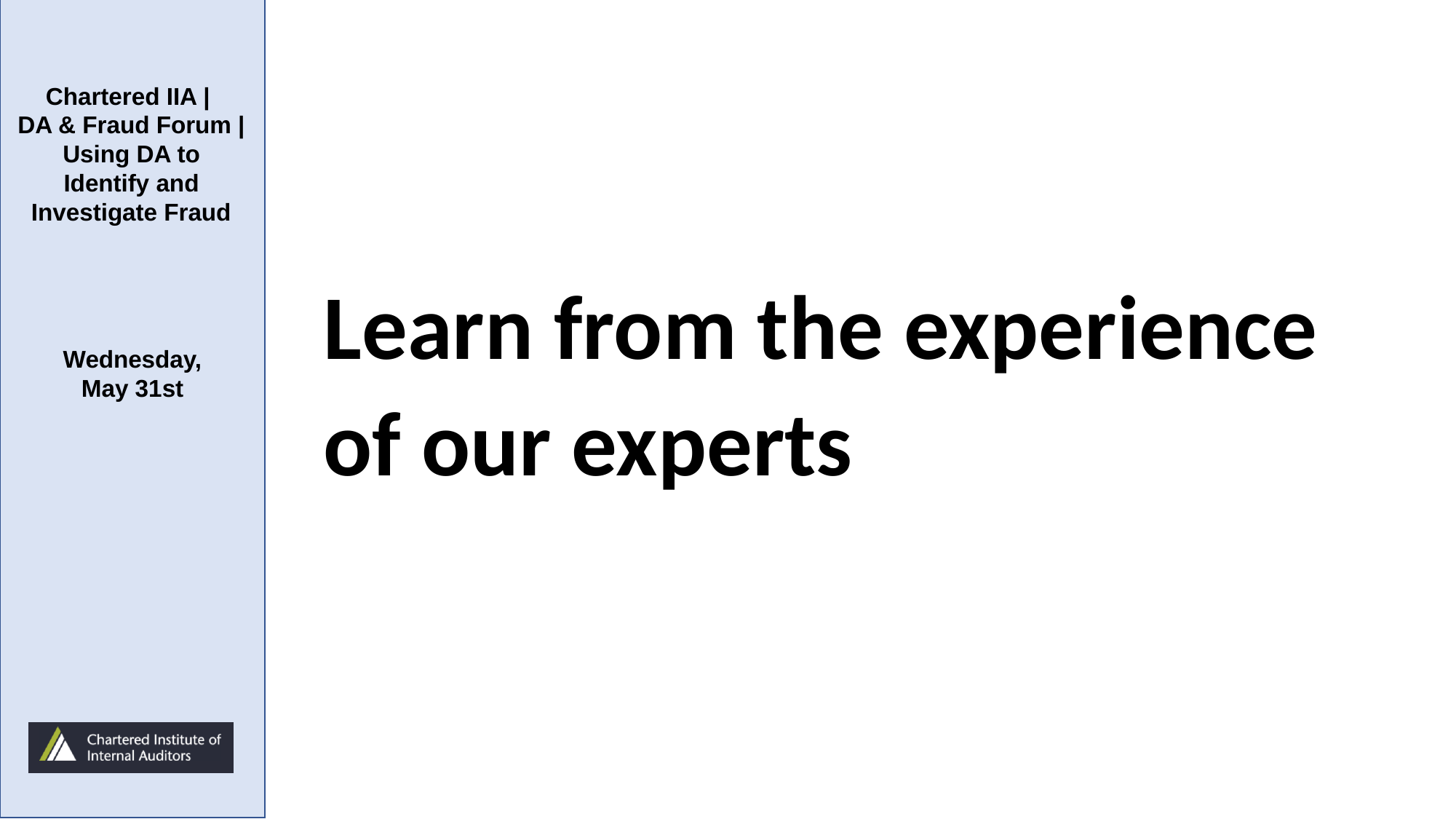

Learn from the experience of our experts